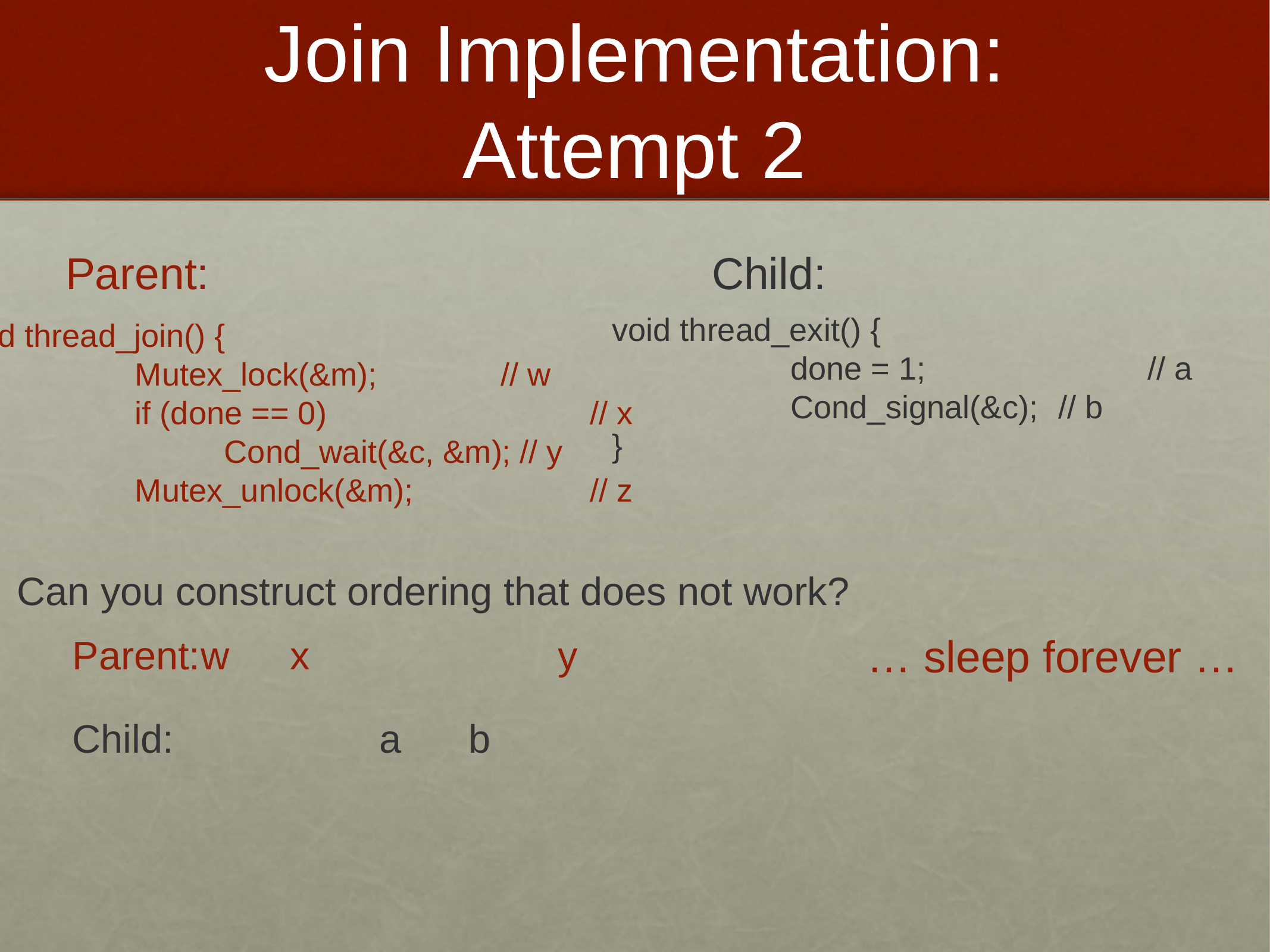

# Join Implementation: Attempt 2
Parent:
Child:
void thread_join() {
		Mutex_lock(&m);		 // w
		if (done == 0)		 	 // x
			Cond_wait(&c, &m); // y
		Mutex_unlock(&m);		 // z
}
void thread_exit() {
		done = 1;			// a
		Cond_signal(&c);	// b
}
Can you construct ordering that does not work?
Parent:	w	x			y
Child:			a	b
… sleep forever …